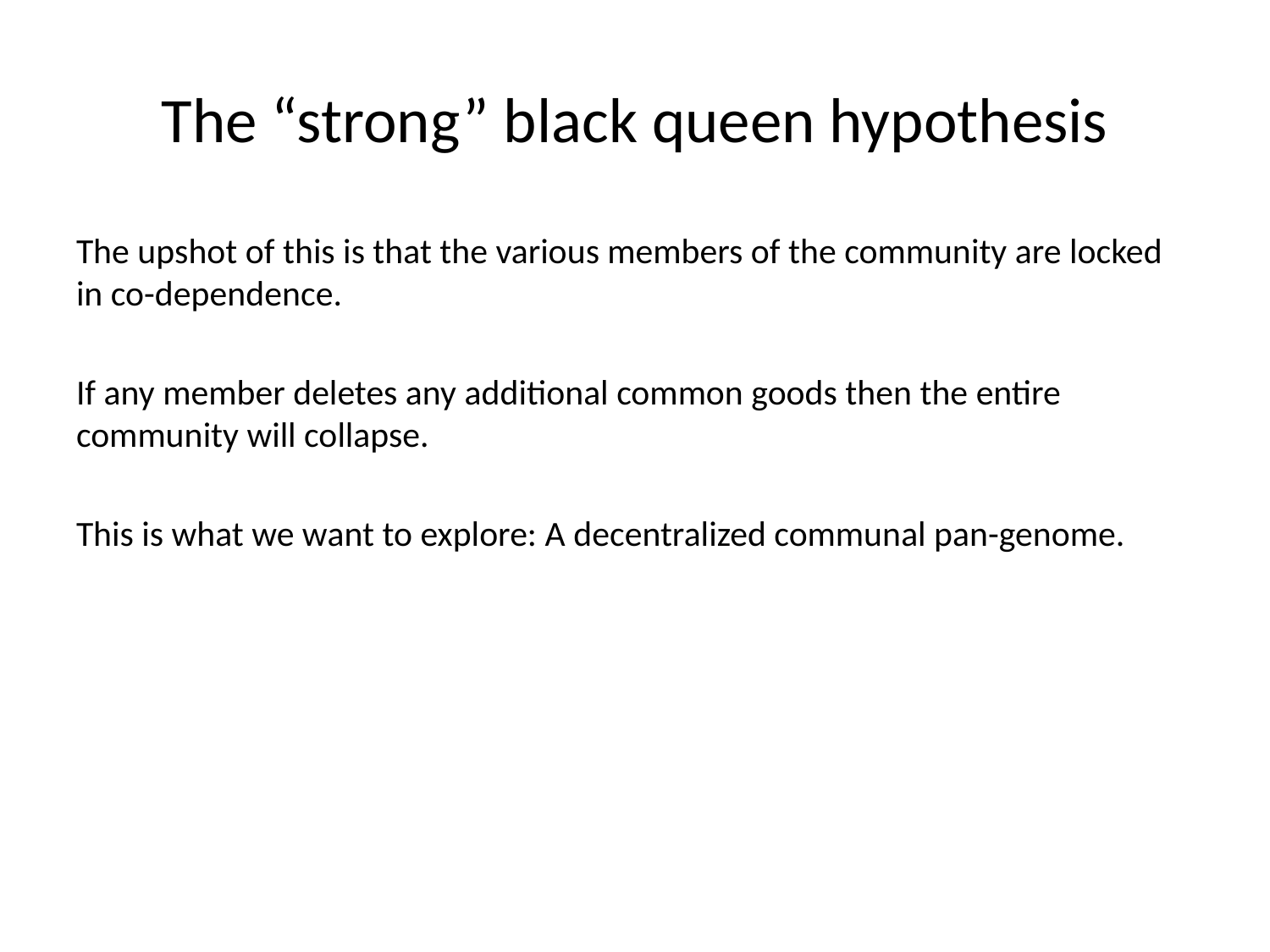

# The “strong” black queen hypothesis
The upshot of this is that the various members of the community are locked in co-dependence.

If any member deletes any additional common goods then the entire community will collapse.

This is what we want to explore: A decentralized communal pan-genome.